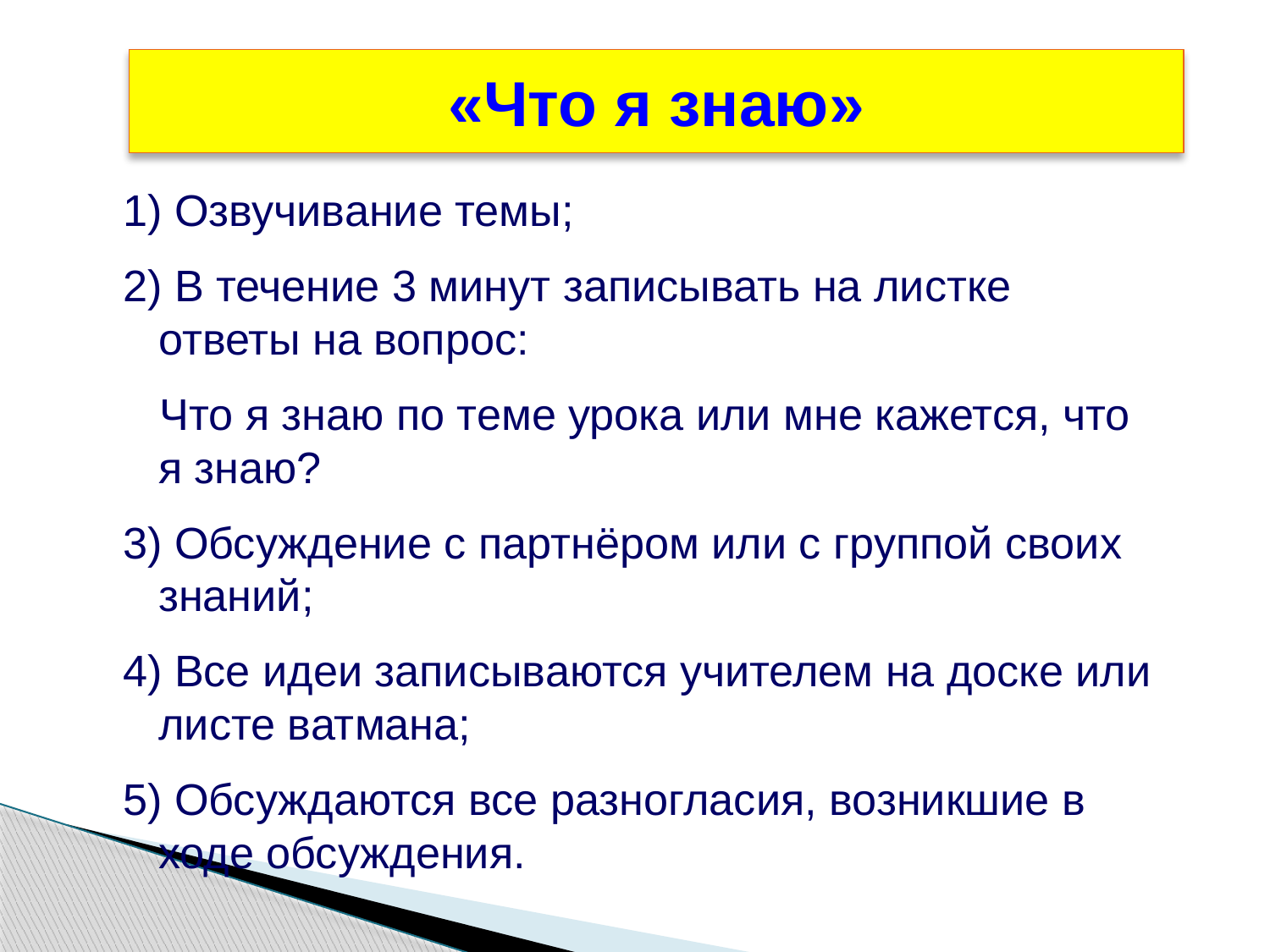

# «Что я знаю»
1) Озвучивание темы;
2) В течение 3 минут записывать на листке ответы на вопрос:
   Что я знаю по теме урока или мне кажется, что я знаю?
3) Обсуждение с партнёром или с группой своих знаний;
4) Все идеи записываются учителем на доске или листе ватмана;
5) Обсуждаются все разногласия, возникшие в ходе обсуждения.